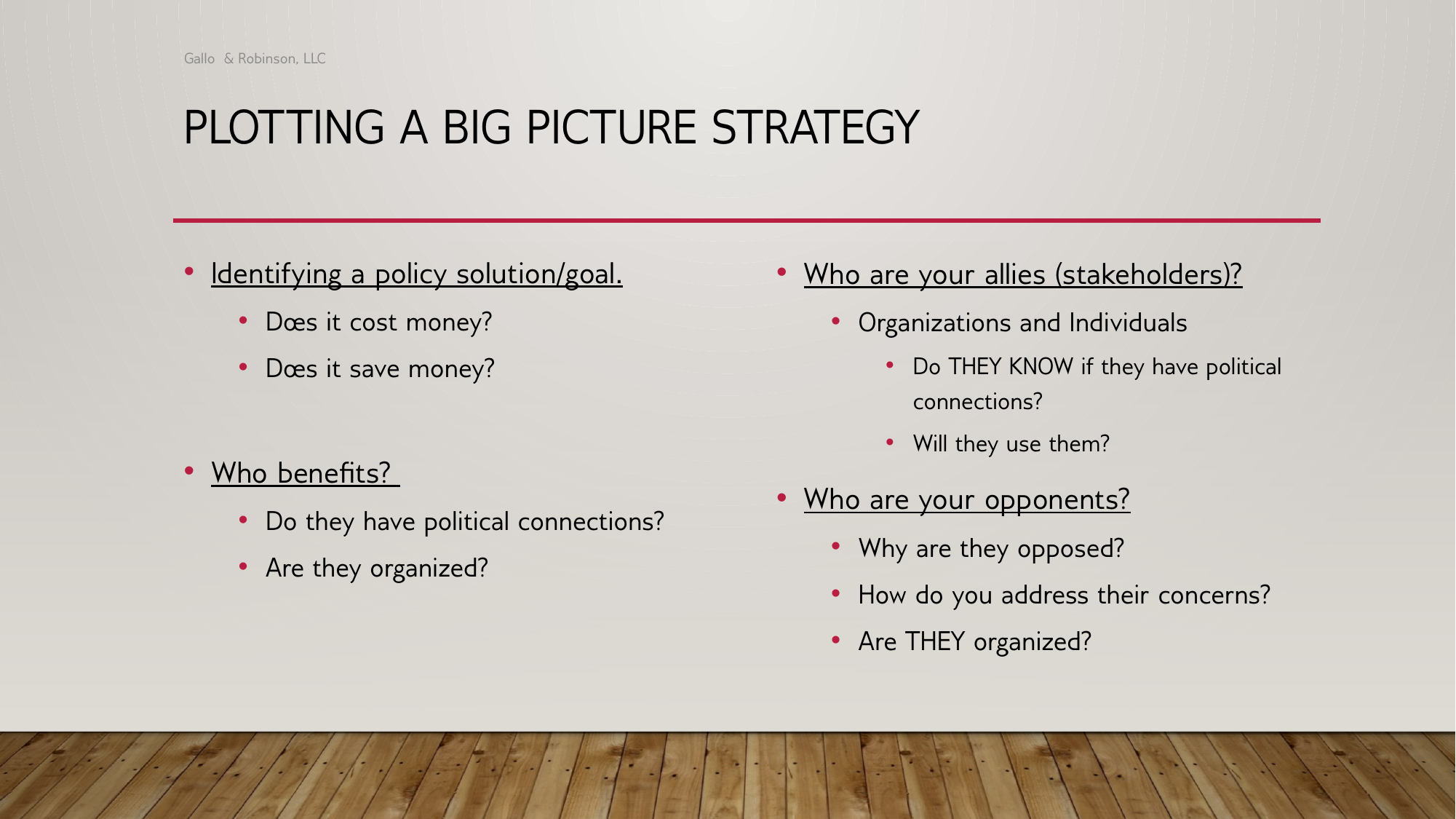

Gallo  & Robinson, LLC
# Plotting a Big picture Strategy
Identifying a policy solution/goal.
Does it cost money?
Does it save money?

Who benefits?
Do they have political connections?
Are they organized?

Who are your allies (stakeholders)?
Organizations and Individuals
Do THEY KNOW if they have political connections?
Will they use them?
Who are your opponents?
Why are they opposed?
How do you address their concerns?
Are THEY organized?